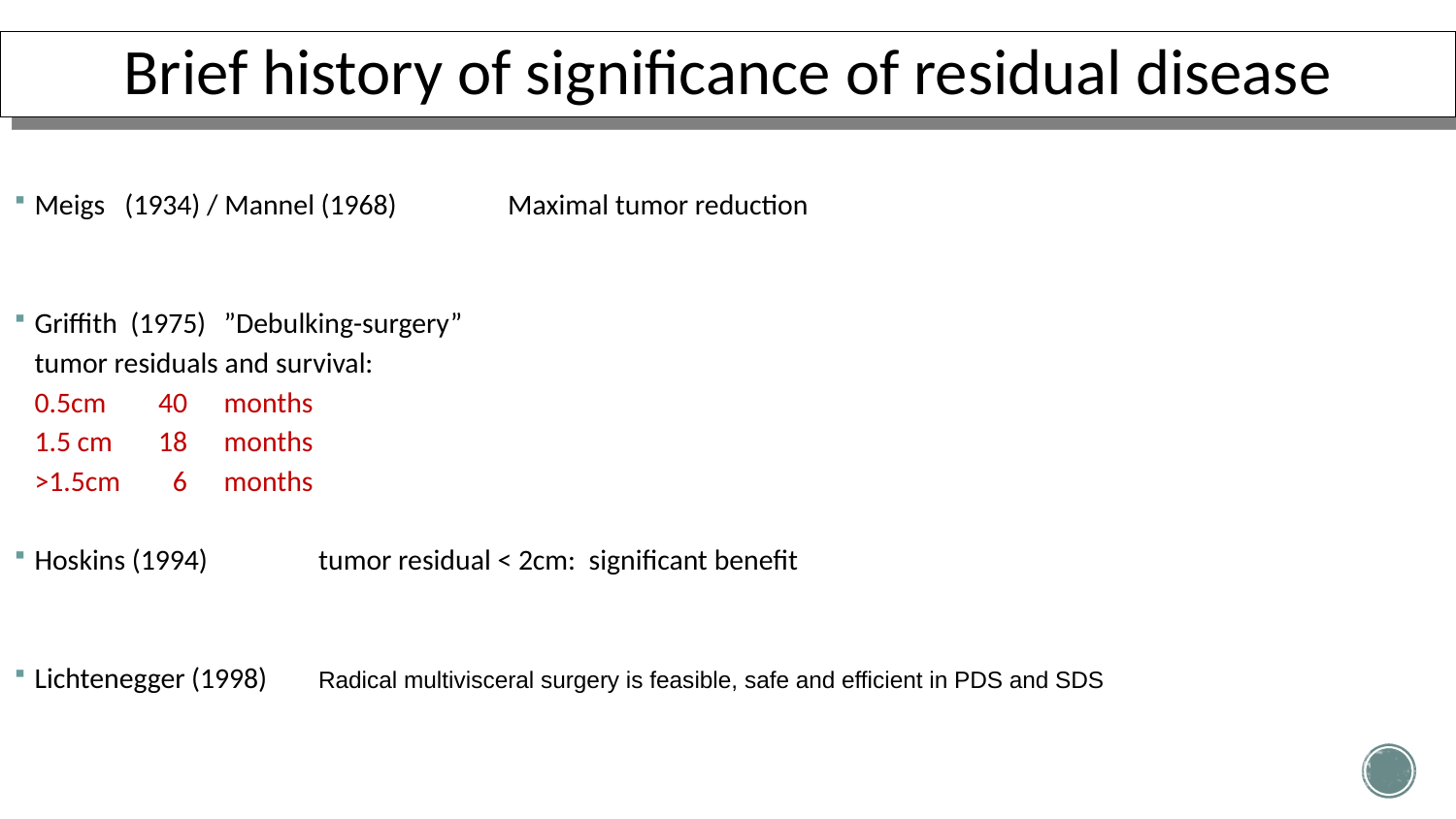

# Brief history of significance of residual disease
Meigs   (1934) / Mannel (1968)       	Μaximal tumor reduction

Griffith  (1975) 				”Debulking-surgery”
						tumor residuals and survival:
						0.5cm        40 	months
						1.5 cm       18 	months
						>1.5cm        6 	months

Hoskins (1994)	 			tumor residual < 2cm:  significant benefit

Lichtenegger (1998)			Radical multivisceral surgery is feasible, safe and efficient in PDS and SDS